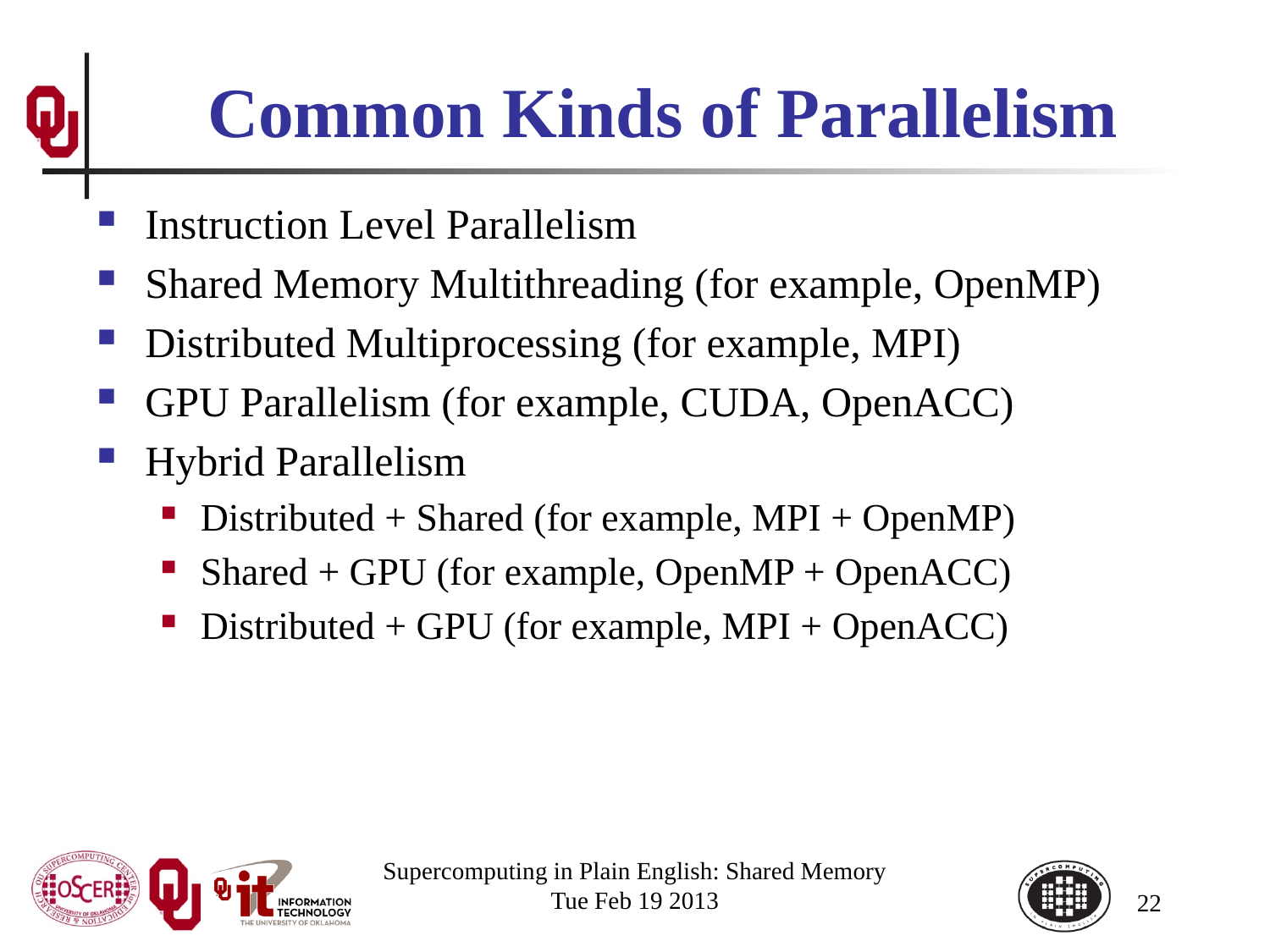

# Common Kinds of Parallelism
Instruction Level Parallelism
Shared Memory Multithreading (for example, OpenMP)
Distributed Multiprocessing (for example, MPI)
GPU Parallelism (for example, CUDA, OpenACC)
Hybrid Parallelism
Distributed + Shared (for example, MPI + OpenMP)
Shared + GPU (for example, OpenMP + OpenACC)
Distributed + GPU (for example, MPI + OpenACC)
Supercomputing in Plain English: Shared Memory
Tue Feb 19 2013
22